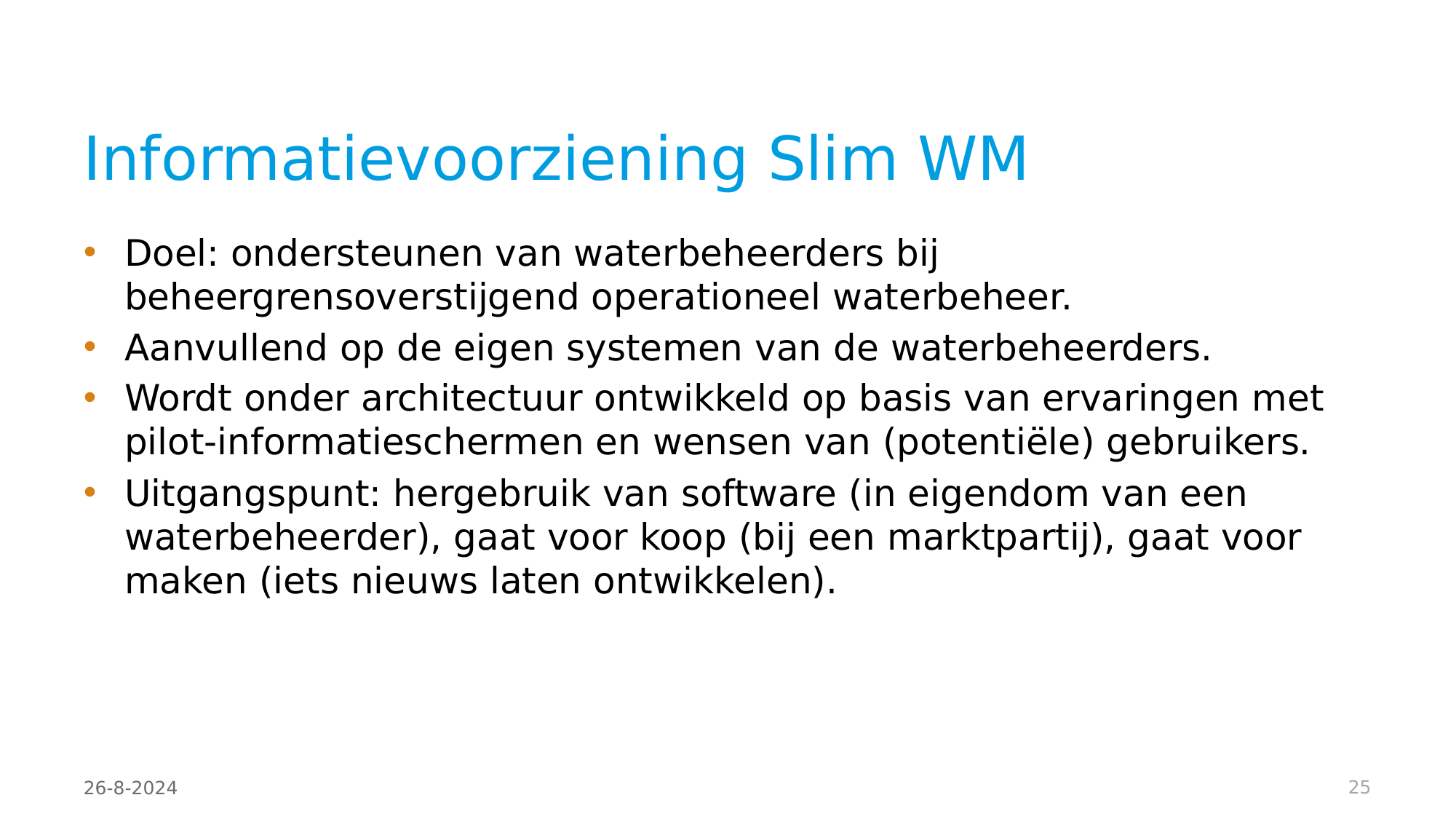

# Informatievoorziening Slim WM
Doel: ondersteunen van waterbeheerders bij beheergrensoverstijgend operationeel waterbeheer.
Aanvullend op de eigen systemen van de waterbeheerders.
Wordt onder architectuur ontwikkeld op basis van ervaringen met pilot-informatieschermen en wensen van (potentiële) gebruikers.
Uitgangspunt: hergebruik van software (in eigendom van een waterbeheerder), gaat voor koop (bij een marktpartij), gaat voor maken (iets nieuws laten ontwikkelen).

26-8-2024
25